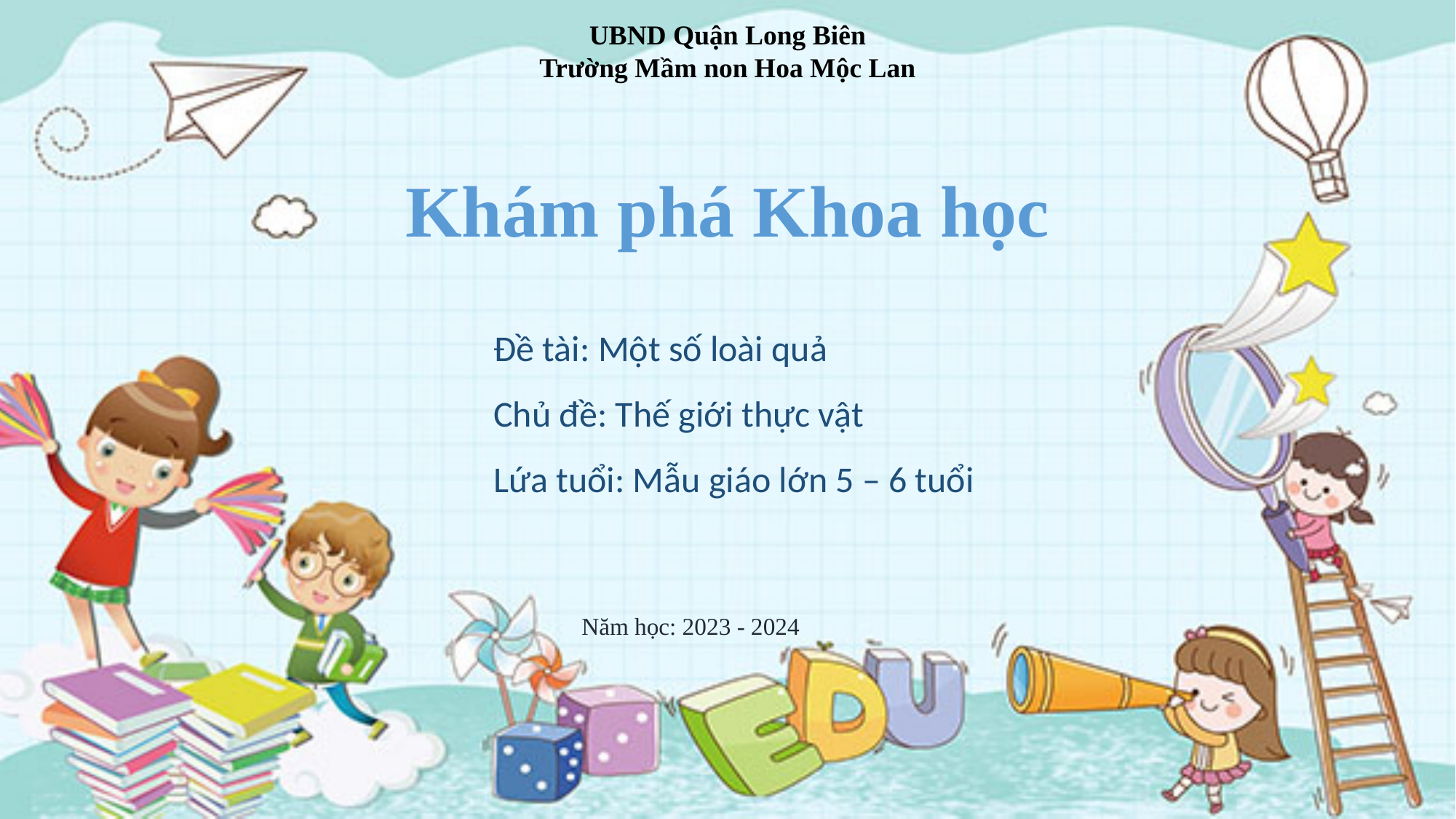

UBND Quận Long Biên
Trường Mầm non Hoa Mộc Lan
Khám phá Khoa học
Đề tài: Một số loài quả
Chủ đề: Thế giới thực vật
Lứa tuổi: Mẫu giáo lớn 5 – 6 tuổi

Năm học: 2023 - 2024